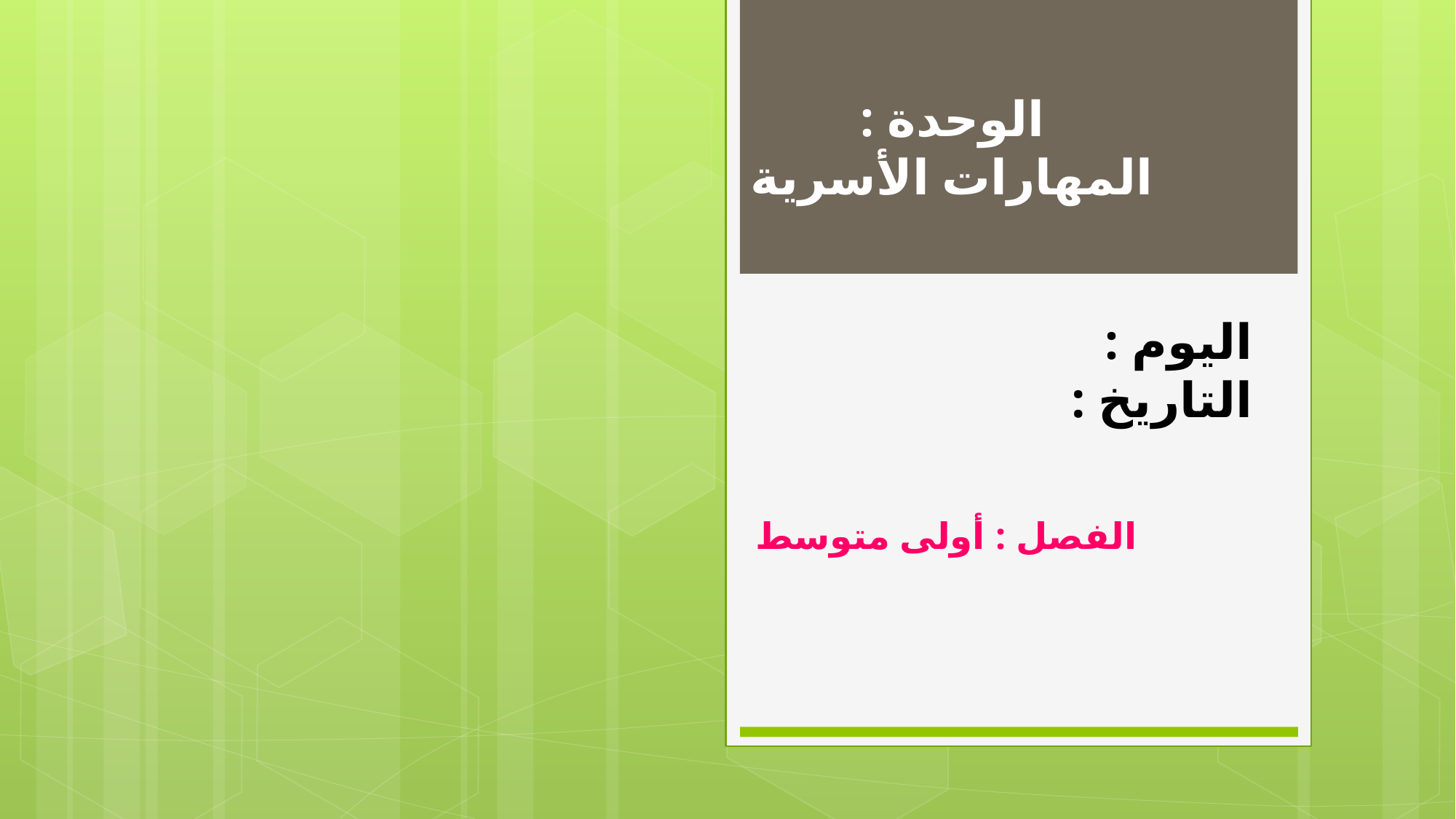

الوحدة :
المهارات الأسرية
اليوم :
التاريخ :
الفصل : أولى متوسط